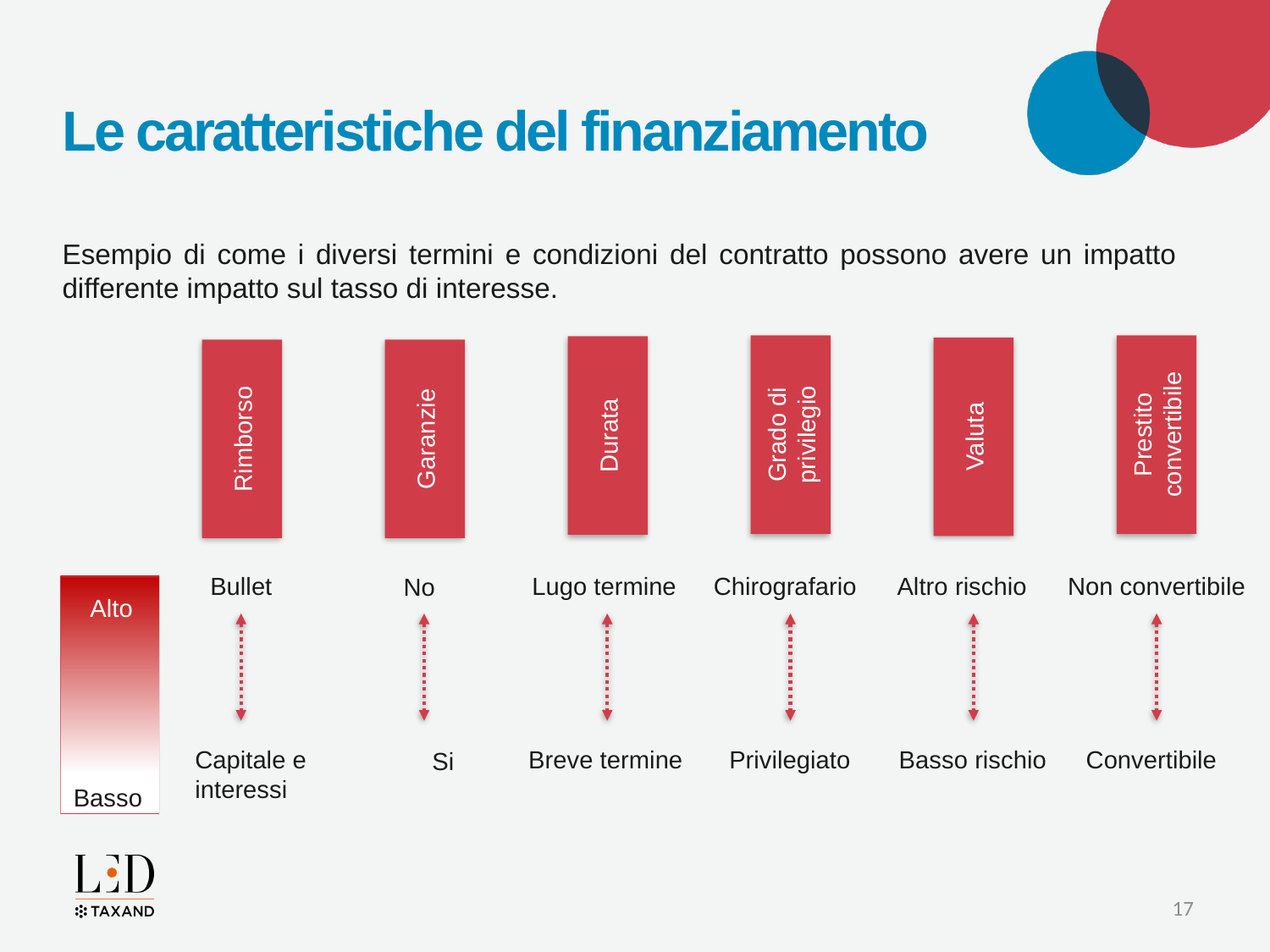

# Le caratteristiche del finanziamento
Esempio di come i diversi termini e condizioni del contratto possono avere un impatto differente impatto sul tasso di interesse.
Grado di privilegio
Prestito convertibile
Durata
Valuta
Rimborso
Garanzie
Bullet
Lugo termine
Chirografario
Altro rischio
Non convertibile
No

Alto
Capitale e interessi
Breve termine
Privilegiato
Basso rischio
Convertibile
Si
Basso
17